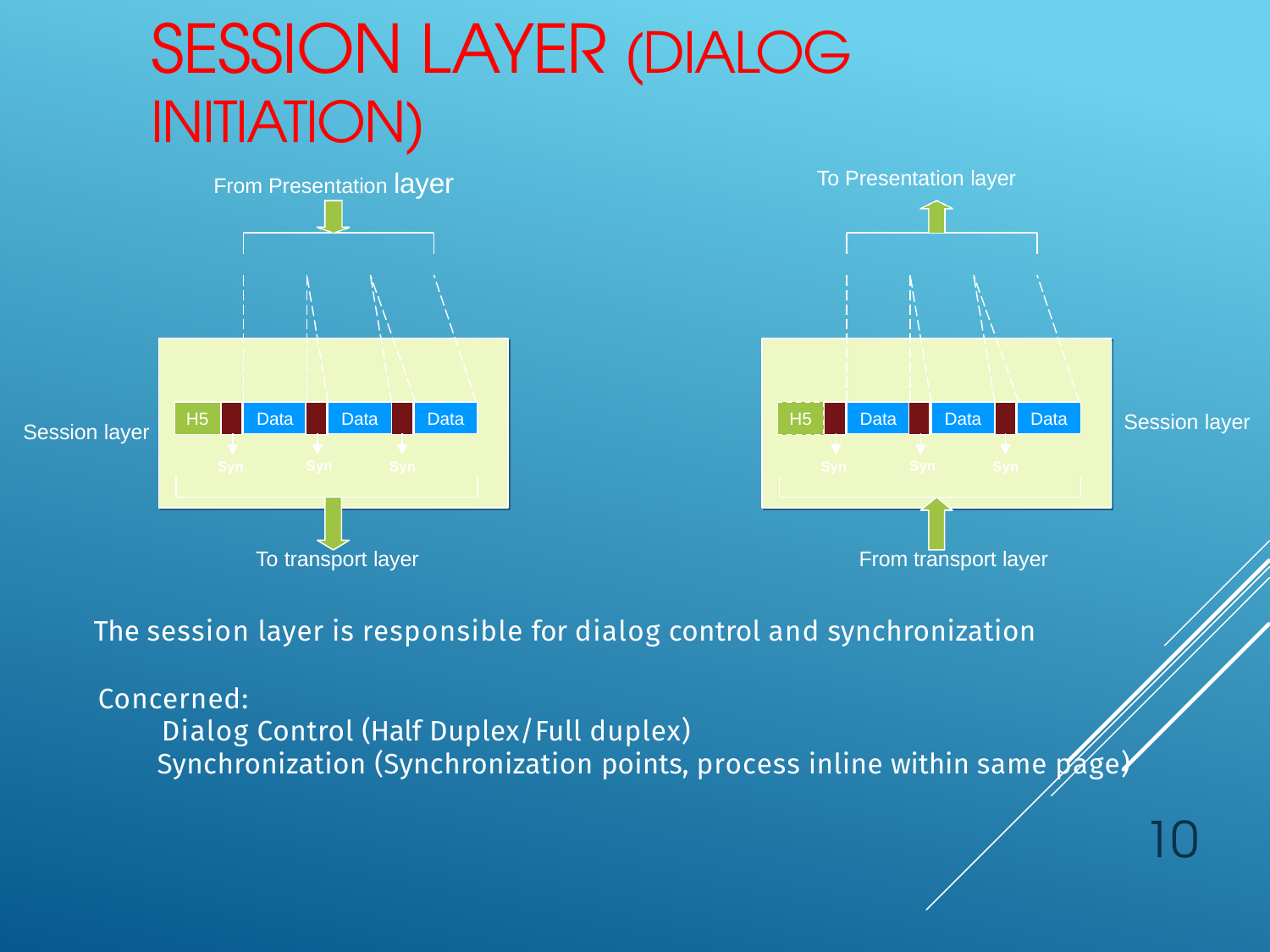

# SESSION LAYER (DIALOG INITIATION)
From Presentation layer
To Presentation layer

Data
Data
Data
Data
Data
Data
H5
H5
Session layer
Session layer
Syn
Syn
Syn
Syn
Syn
Syn
To transport layer
From transport layer
The session layer is responsible for dialog control and synchronization

 Concerned:
 Dialog Control (Half Duplex/Full duplex)
Synchronization (Synchronization points, process inline within same page)
10